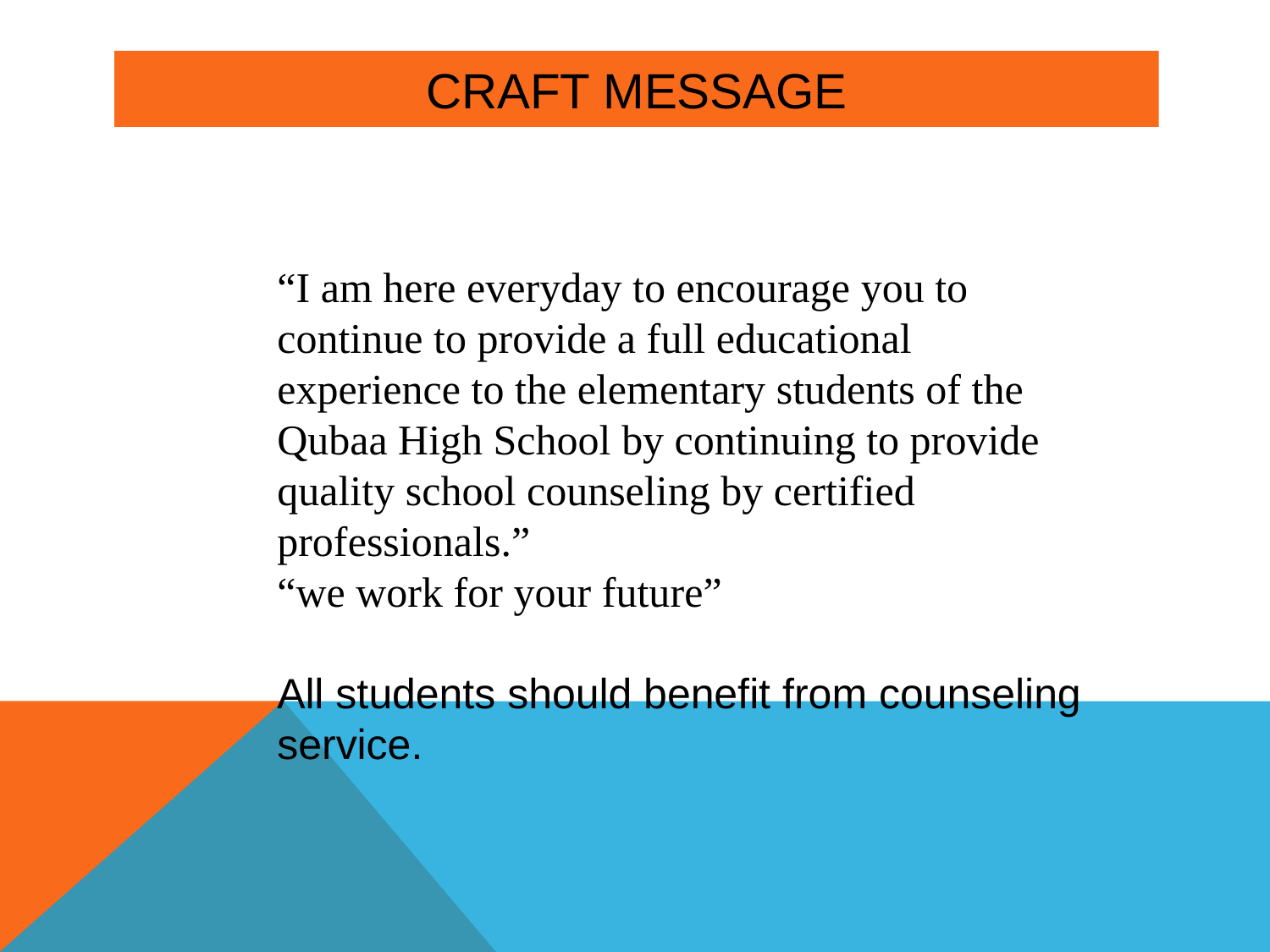

# Craft message
“I am here everyday to encourage you to continue to provide a full educational experience to the elementary students of the Qubaa High School by continuing to provide quality school counseling by certified professionals.”
“we work for your future”

All students should benefit from counseling service.